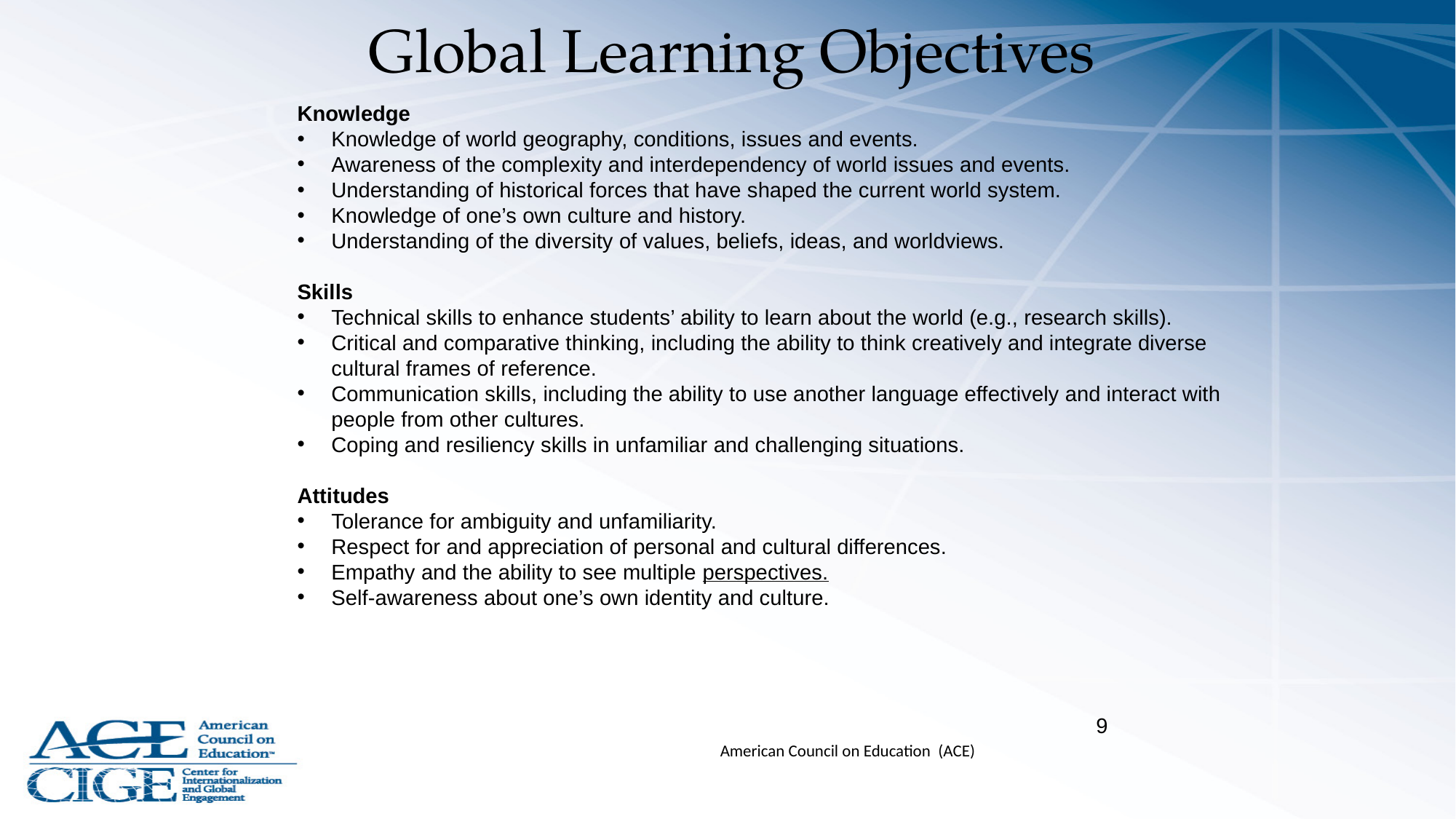

Global Learning Objectives
Knowledge
Knowledge of world geography, conditions, issues and events.
Awareness of the complexity and interdependency of world issues and events.
Understanding of historical forces that have shaped the current world system.
Knowledge of one’s own culture and history.
Understanding of the diversity of values, beliefs, ideas, and worldviews.
Skills
Technical skills to enhance students’ ability to learn about the world (e.g., research skills).
Critical and comparative thinking, including the ability to think creatively and integrate diverse cultural frames of reference.
Communication skills, including the ability to use another language effectively and interact with people from other cultures.
Coping and resiliency skills in unfamiliar and challenging situations.

Attitudes
Tolerance for ambiguity and unfamiliarity.
Respect for and appreciation of personal and cultural differences.
Empathy and the ability to see multiple perspectives.
Self-awareness about one’s own identity and culture.

9
American Council on Education  (ACE)